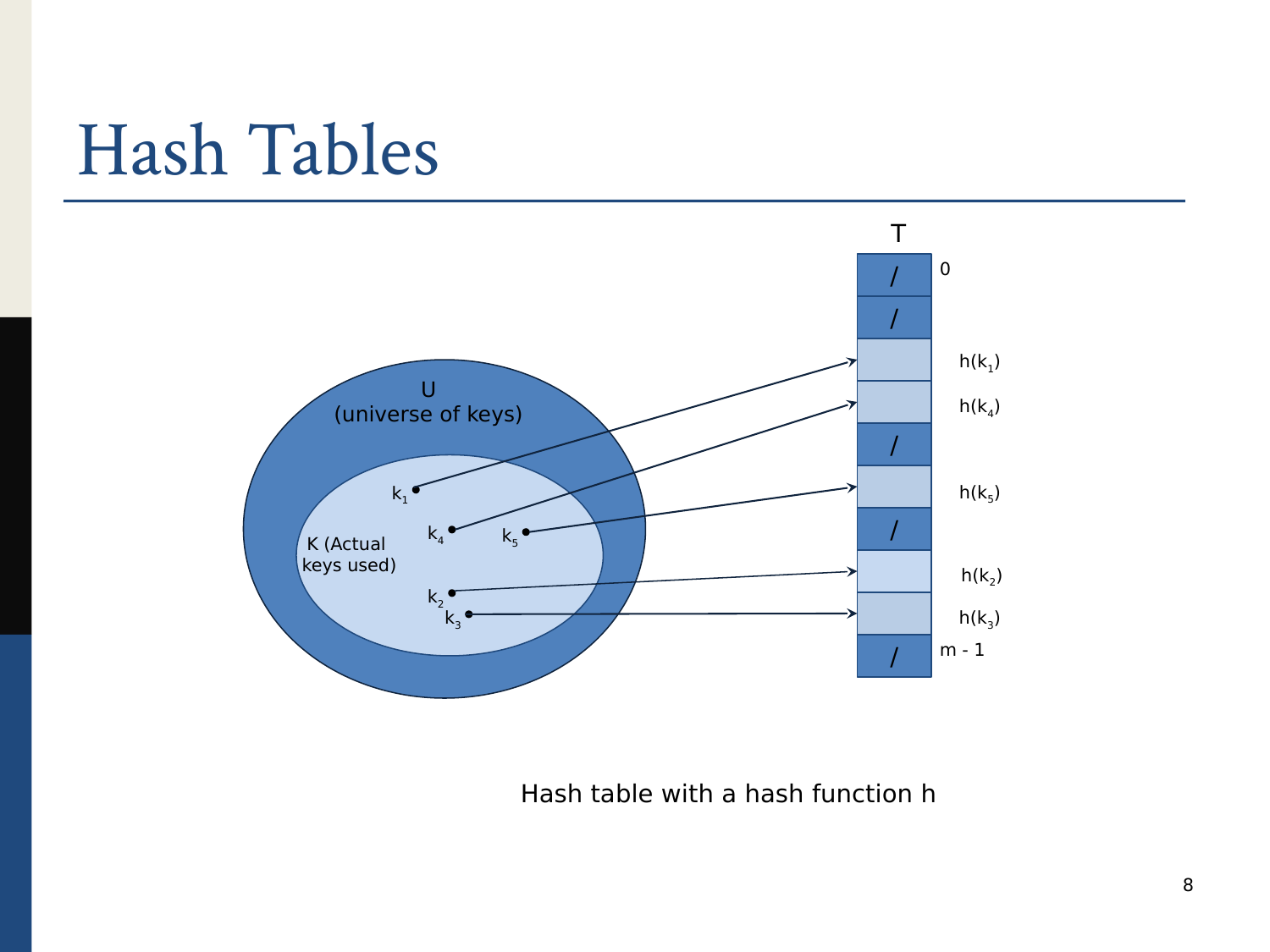

# Hash Tables
T
0

m - 1
/
/

h(k1)

U
(universe of keys)

h(k4)
/

h(k5)
k1

/
k4
k5
K (Actual
keys used)

h(k2)
k2

k3
h(k3)

/
Hash table with a hash function h
8